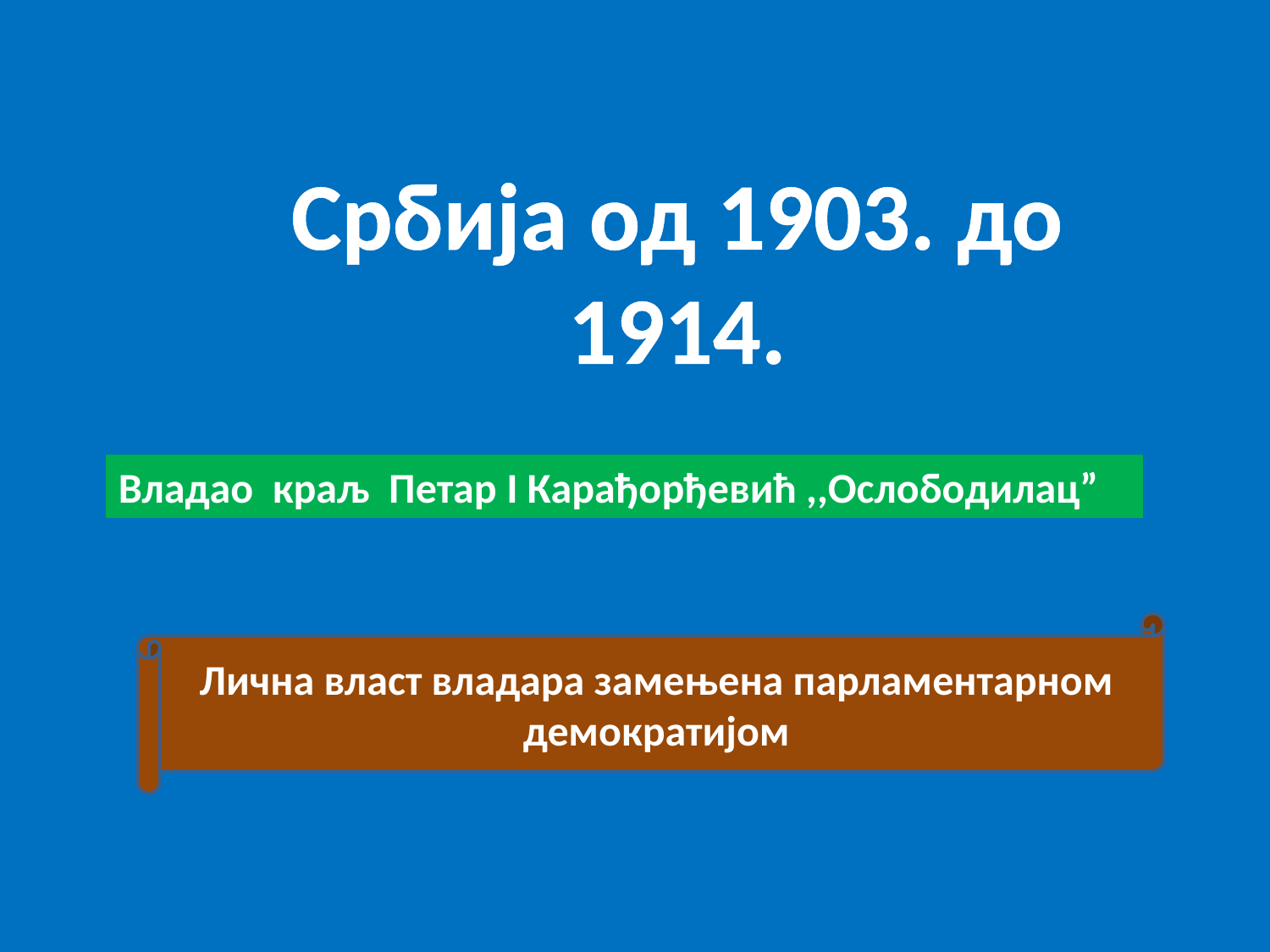

Србија од 1903. до 1914.
Владао  краљ  Петар I Карађорђевић ,,Ослободилац”
Лична власт владара замењена парламентарном демократијом